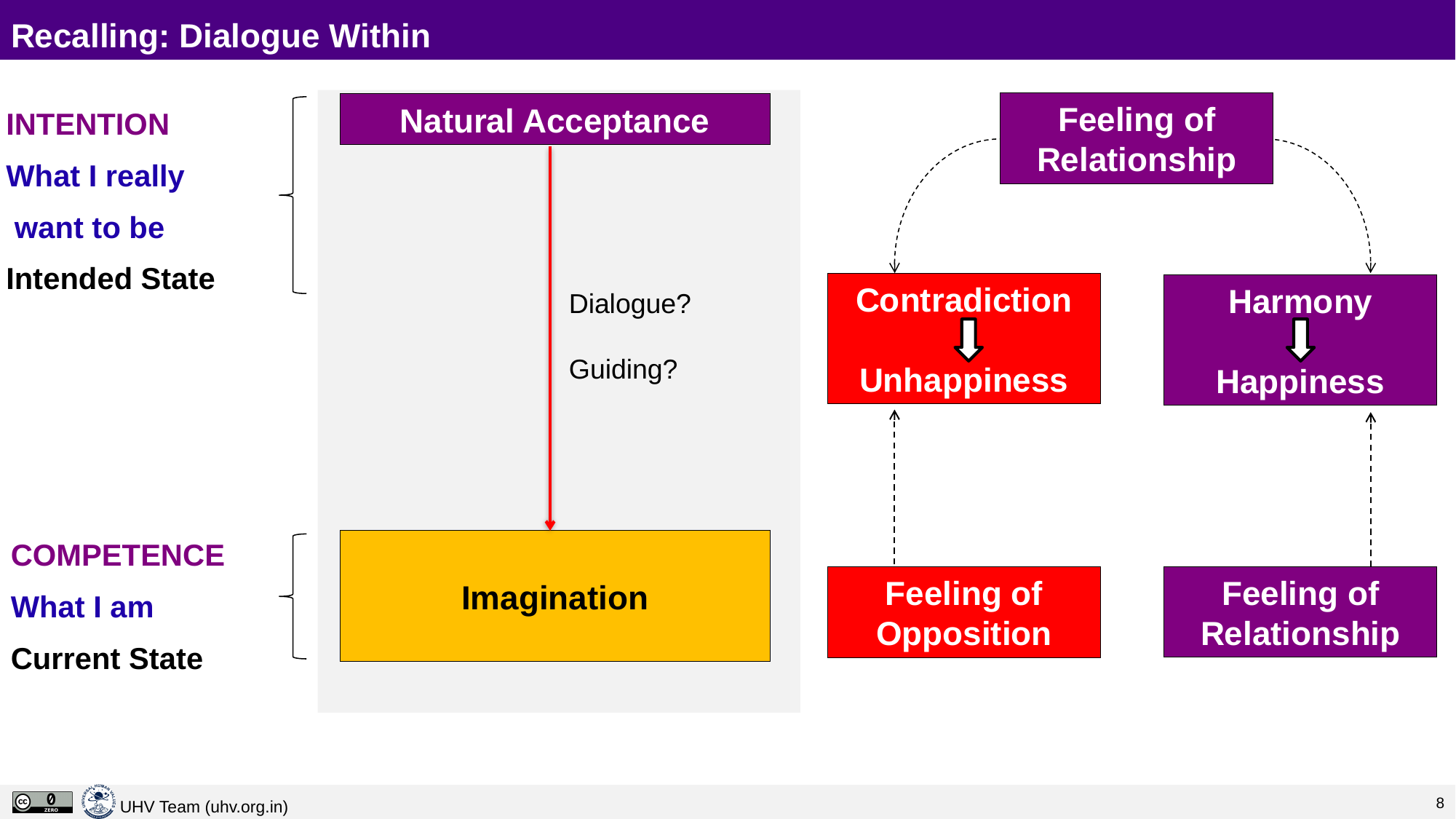

# Recalling: Dialogue Within

Feeling of
Relationship
Natural Acceptance

INTENTION
What I really
 want to be
Intended State

Contradiction

Unhappiness
Harmony

Happiness
Dialogue?

Guiding?

COMPETENCE
What I am
Current State

Imagination

Feeling of
Relationship
Feeling of
Opposition